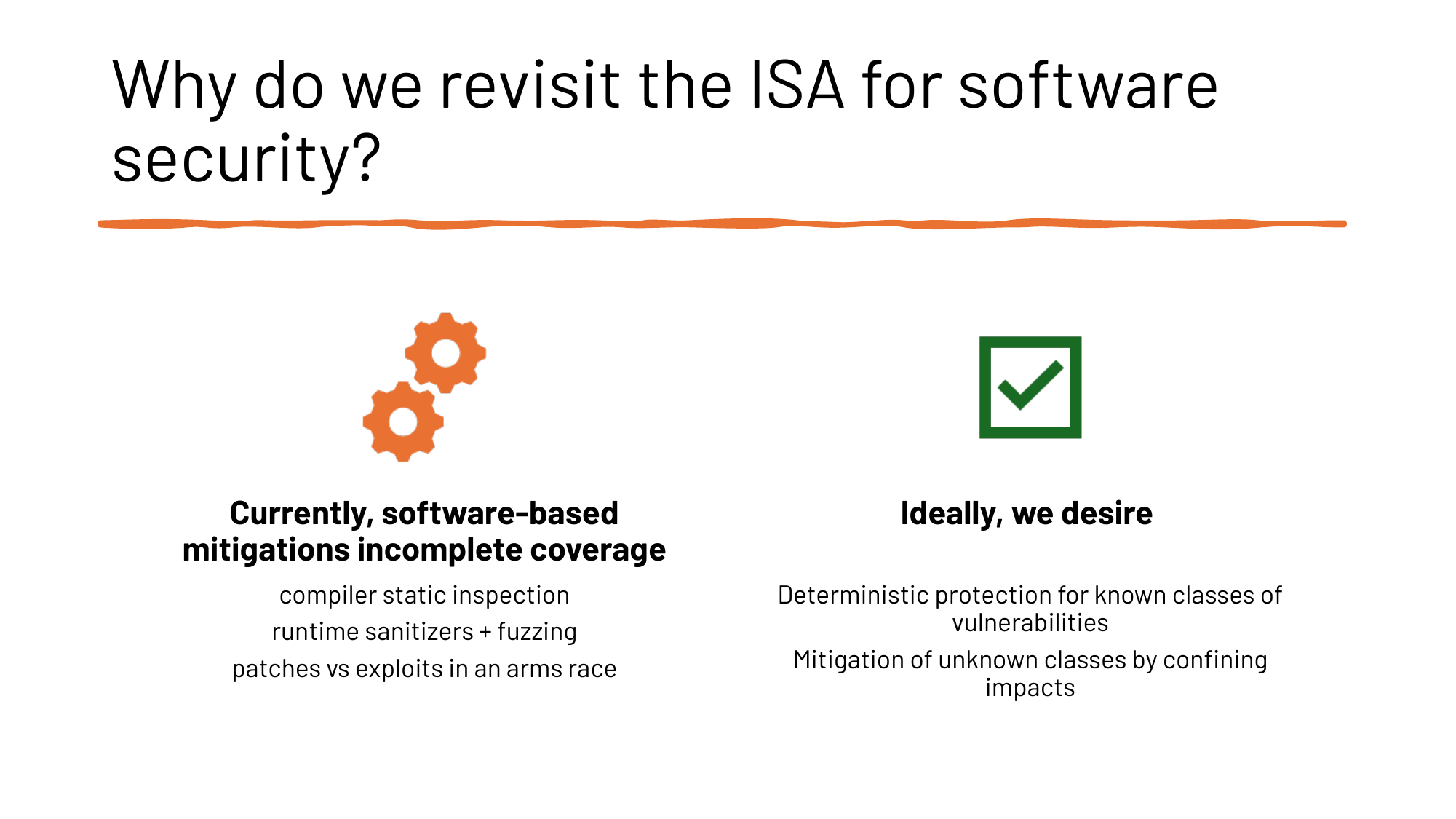

# Why do we revisit the ISA for software security?

Currently, software-based mitigations incomplete coverage
compiler static inspection
runtime sanitizers + fuzzing
patches vs exploits in an arms race
Ideally, we desire
Deterministic protection for known classes of vulnerabilities
Mitigation of unknown classes by confining impacts
21